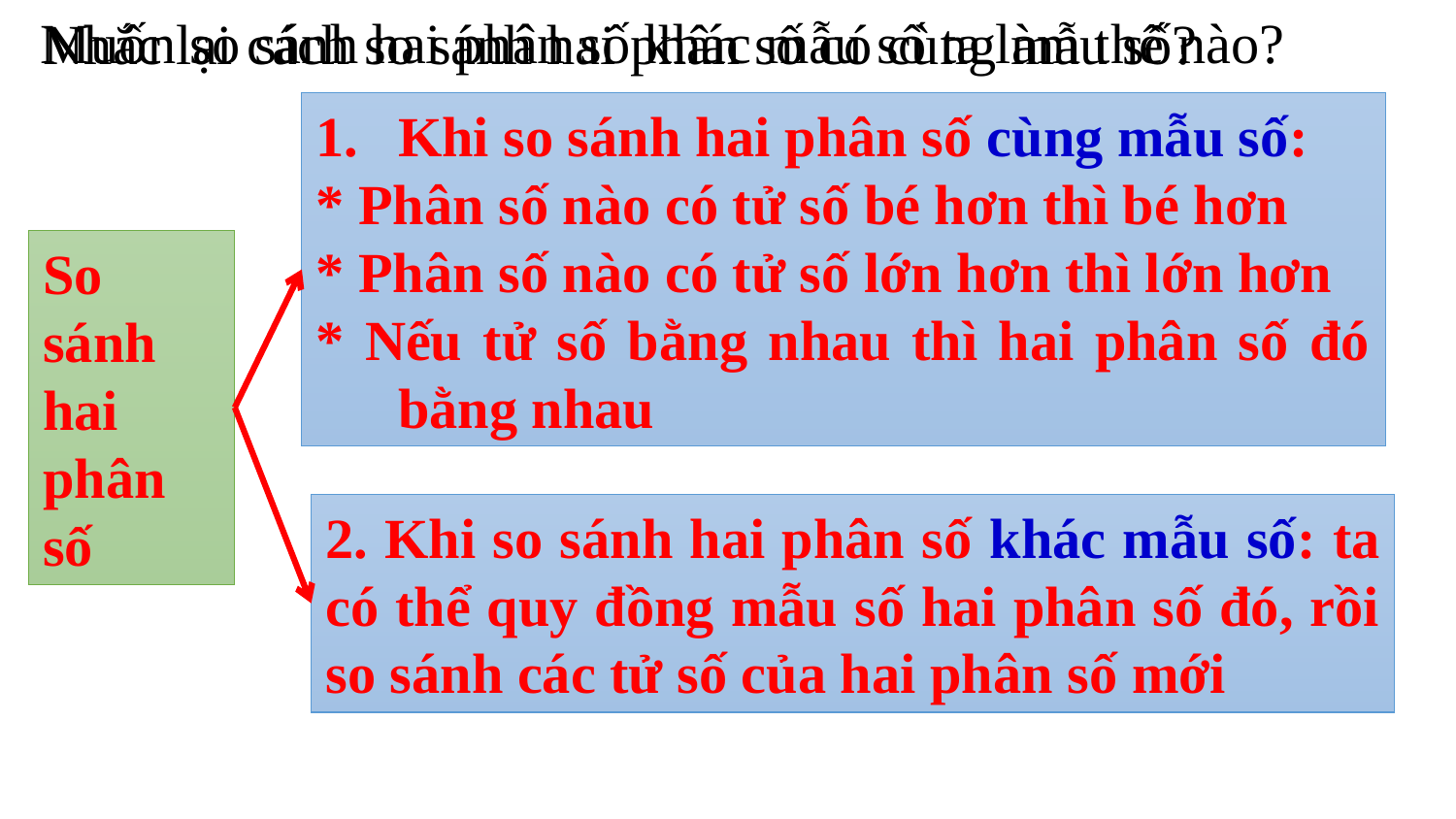

Muốn so sánh hai phân số khác mẫu số ta làm thế nào?
Nhắc lại cách so sánh hai phân số có cùng mẫu số?
Khi so sánh hai phân số cùng mẫu số:
* Phân số nào có tử số bé hơn thì bé hơn
* Phân số nào có tử số lớn hơn thì lớn hơn
* Nếu tử số bằng nhau thì hai phân số đó bằng nhau
So sánh hai phân số
2. Khi so sánh hai phân số khác mẫu số: ta có thể quy đồng mẫu số hai phân số đó, rồi so sánh các tử số của hai phân số mới